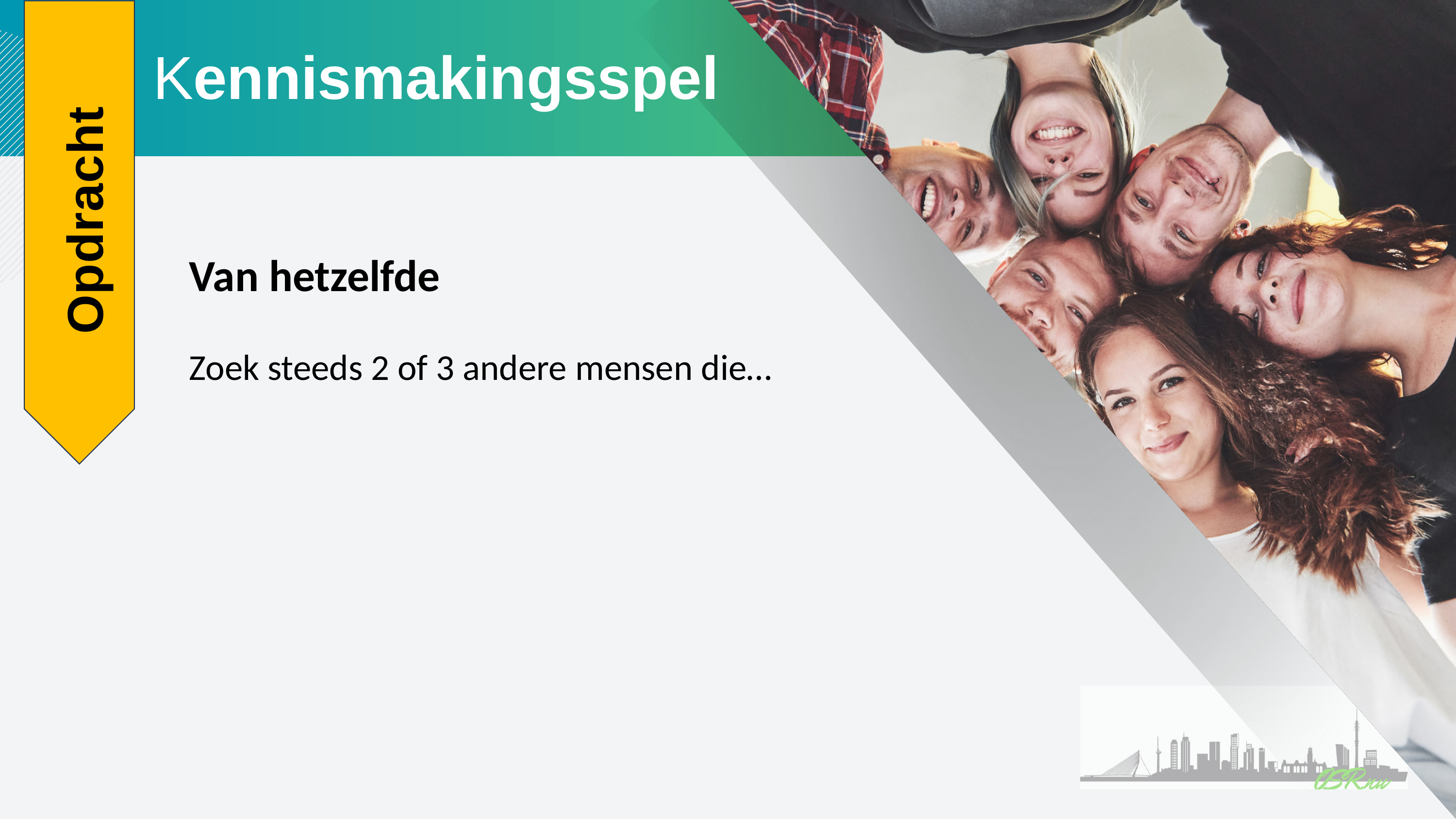

# Kennismakingsspel
Van hetzelfde

Zoek steeds 2 of 3 andere mensen die…